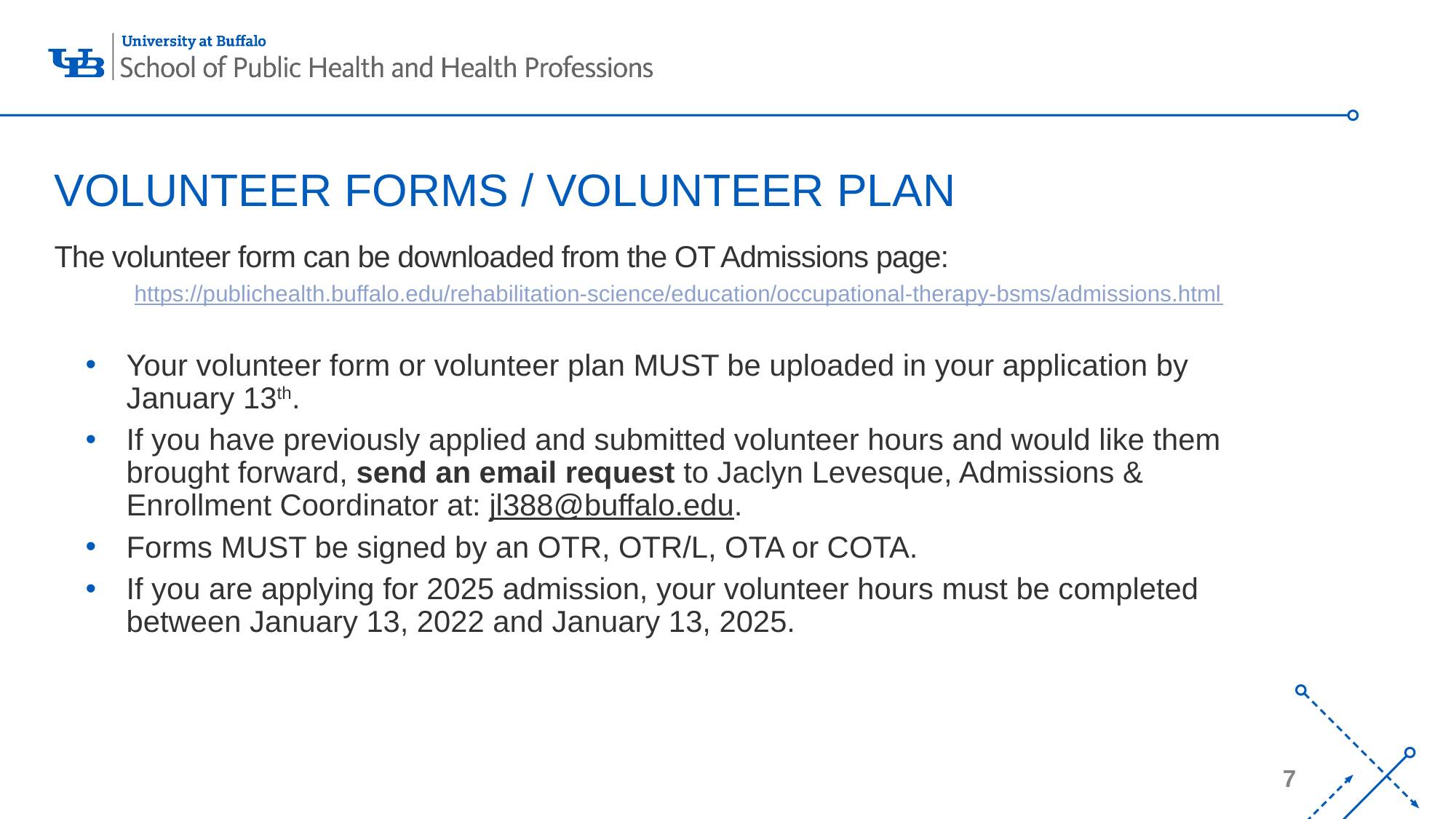

# VOLUNTEER FORMS / VOLUNTEER PLAN
The volunteer form can be downloaded from the OT Admissions page:
https://publichealth.buffalo.edu/rehabilitation-science/education/occupational-therapy-bsms/admissions.html

Your volunteer form or volunteer plan MUST be uploaded in your application by January 13th.
If you have previously applied and submitted volunteer hours and would like them brought forward, send an email request to Jaclyn Levesque, Admissions & Enrollment Coordinator at: jl388@buffalo.edu.
Forms MUST be signed by an OTR, OTR/L, OTA or COTA.
If you are applying for 2025 admission, your volunteer hours must be completed between January 13, 2022 and January 13, 2025.